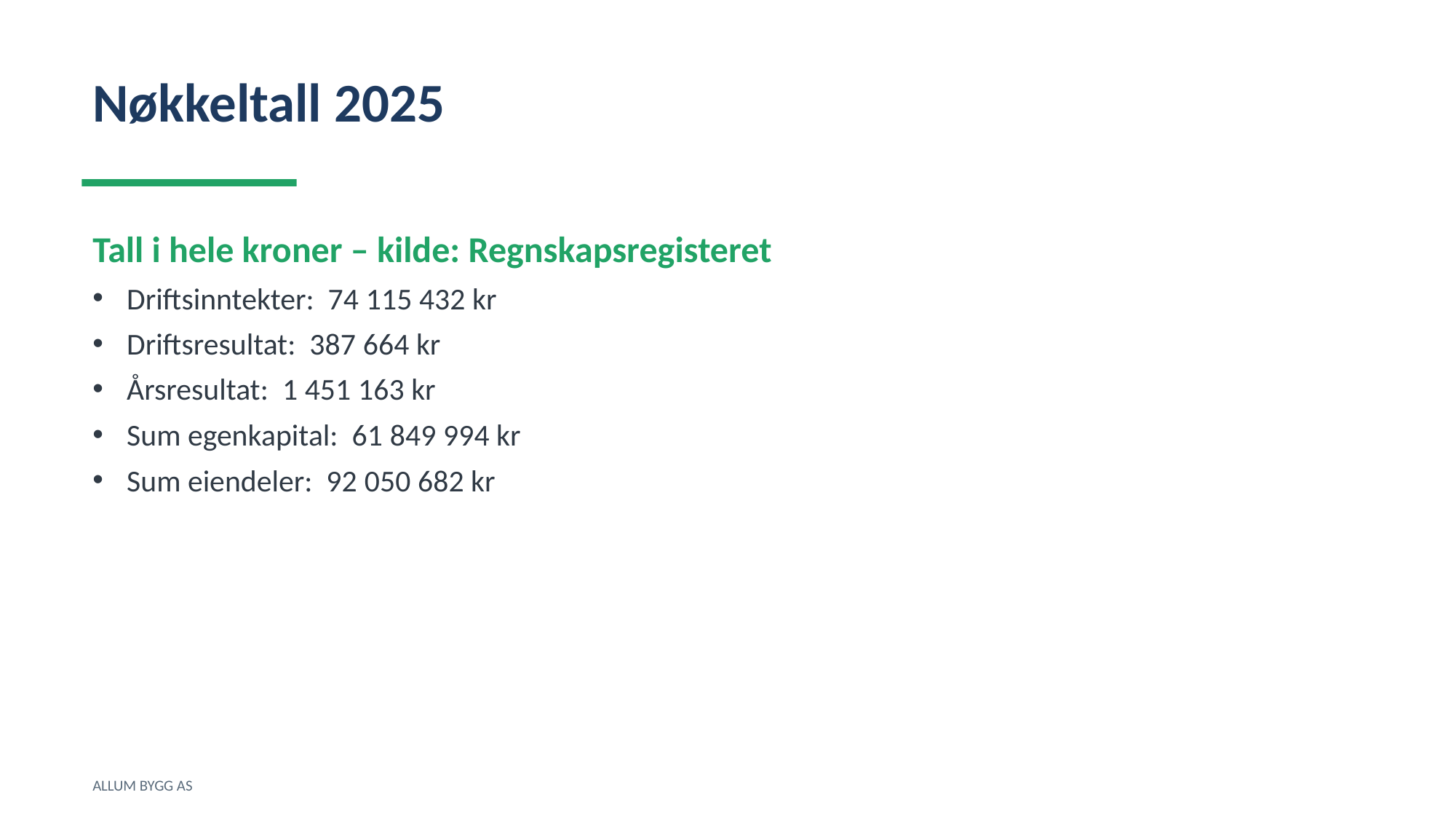

Nøkkeltall 2025

Tall i hele kroner – kilde: Regnskapsregisteret
Driftsinntekter:  74 115 432 kr
Driftsresultat:  387 664 kr
Årsresultat:  1 451 163 kr
Sum egenkapital:  61 849 994 kr
Sum eiendeler:  92 050 682 kr
ALLUM BYGG AS